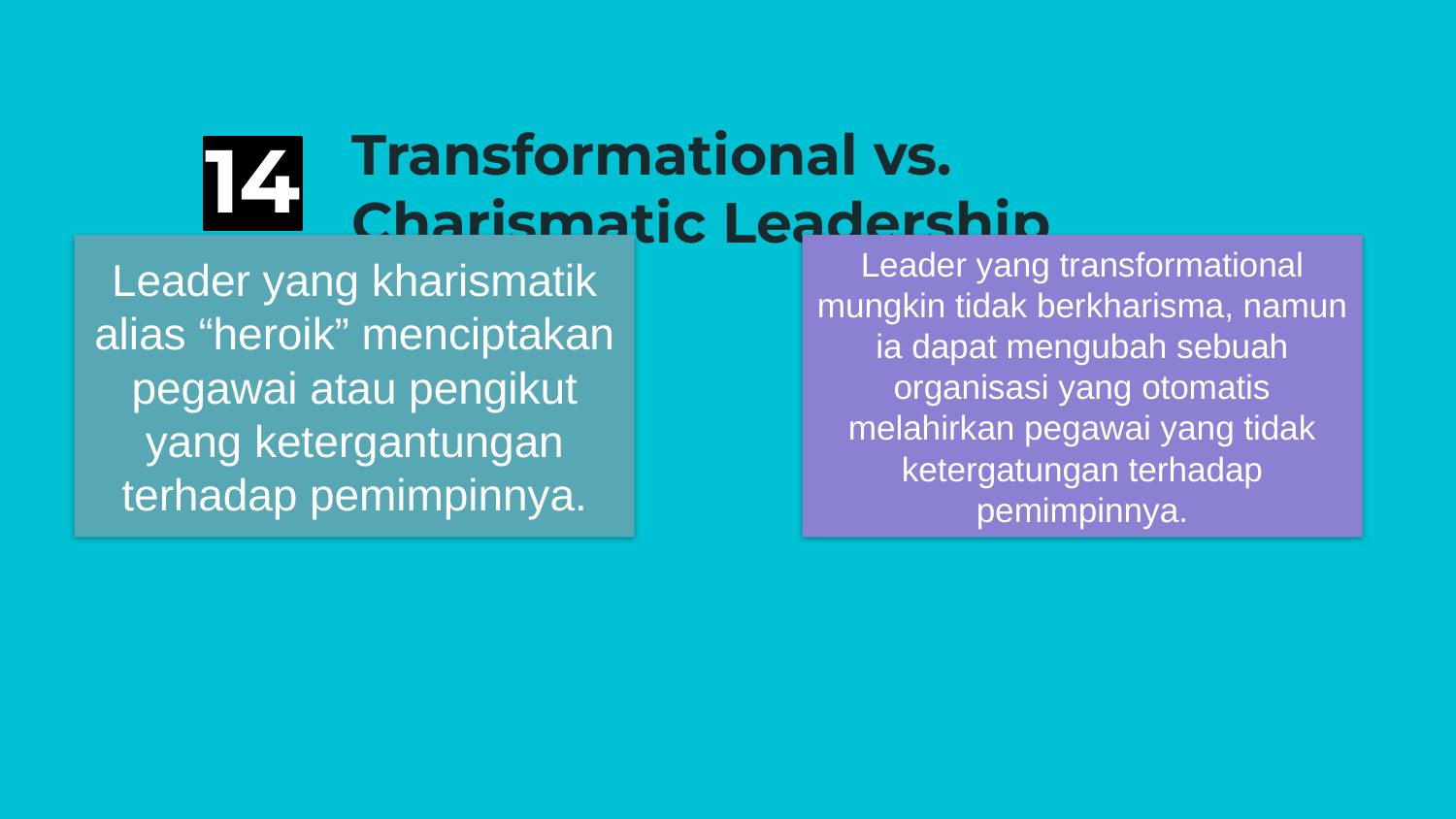

Transformational vs. Charismatic Leadership
14

Leader yang kharismatik alias “heroik” menciptakan pegawai atau pengikut yang ketergantungan terhadap pemimpinnya.
Leader yang transformational mungkin tidak berkharisma, namun ia dapat mengubah sebuah organisasi yang otomatis melahirkan pegawai yang tidak ketergatungan terhadap pemimpinnya.